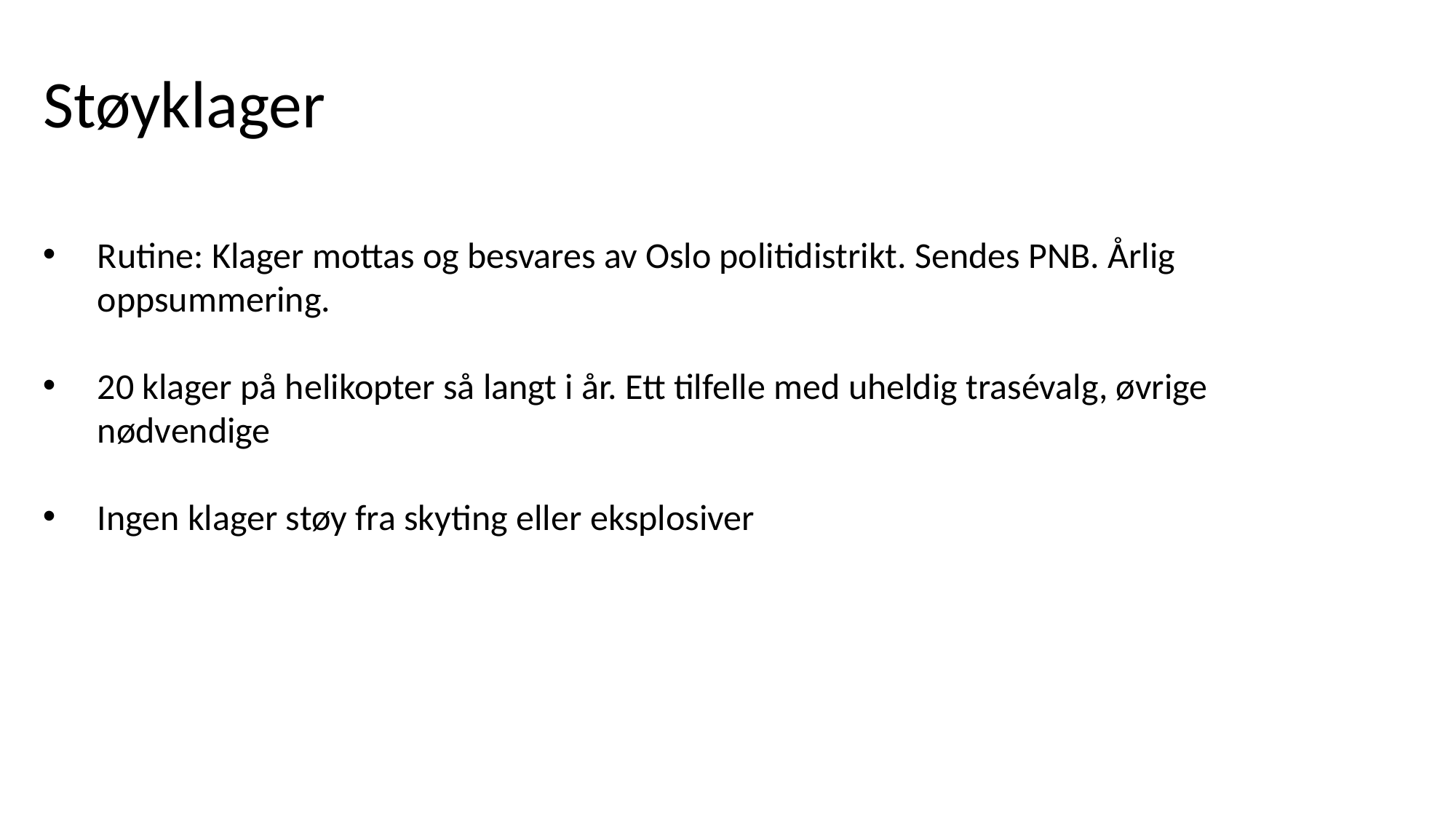

# Støyklager
Rutine: Klager mottas og besvares av Oslo politidistrikt. Sendes PNB. Årlig oppsummering.

20 klager på helikopter så langt i år. Ett tilfelle med uheldig trasévalg, øvrige nødvendige

Ingen klager støy fra skyting eller eksplosiver